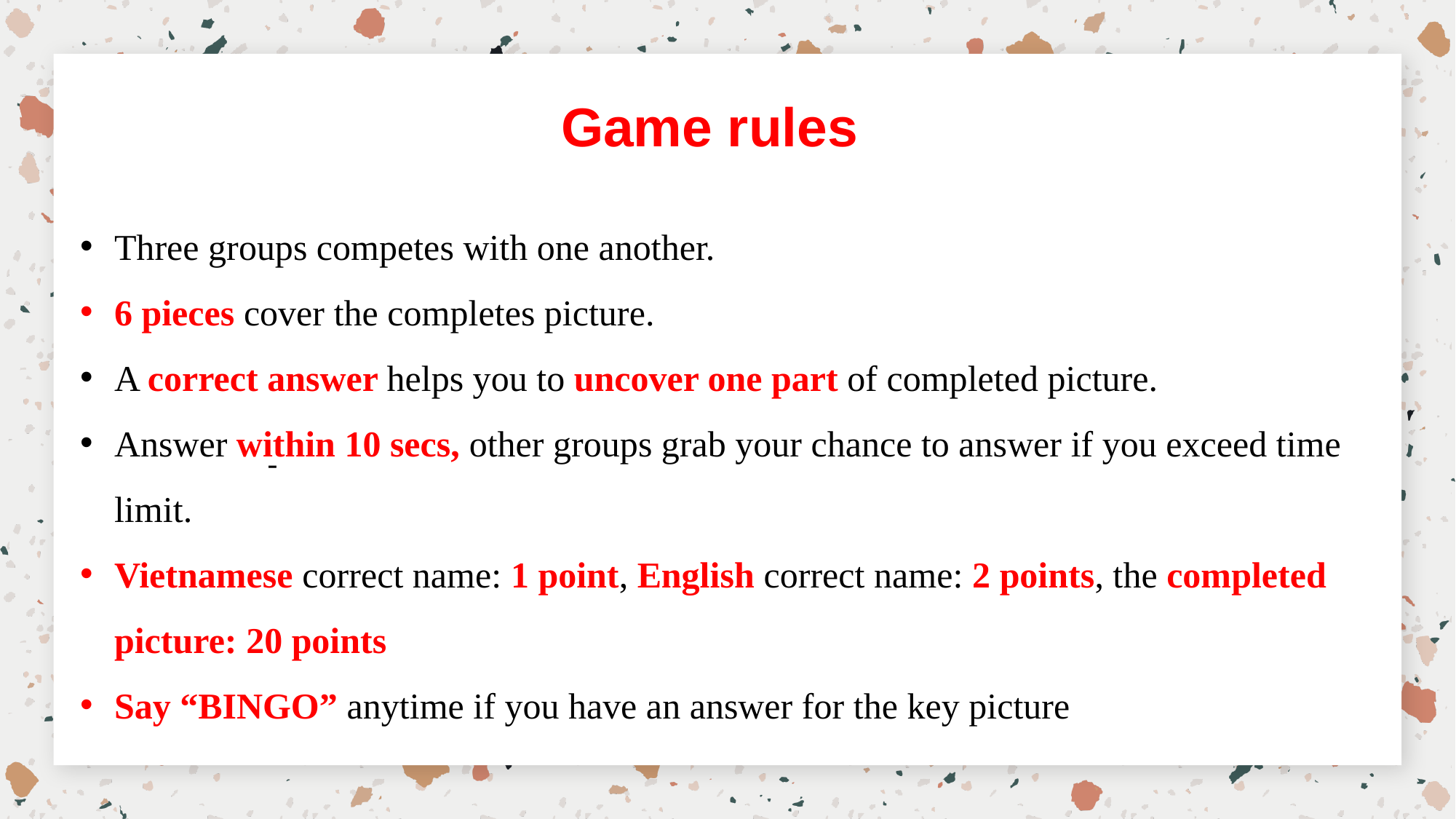

Game rules
Three groups competes with one another.
6 pieces cover the completes picture.
A correct answer helps you to uncover one part of completed picture.
Answer within 10 secs, other groups grab your chance to answer if you exceed time limit.
Vietnamese correct name: 1 point, English correct name: 2 points, the completed picture: 20 points
Say “BINGO” anytime if you have an answer for the key picture

-